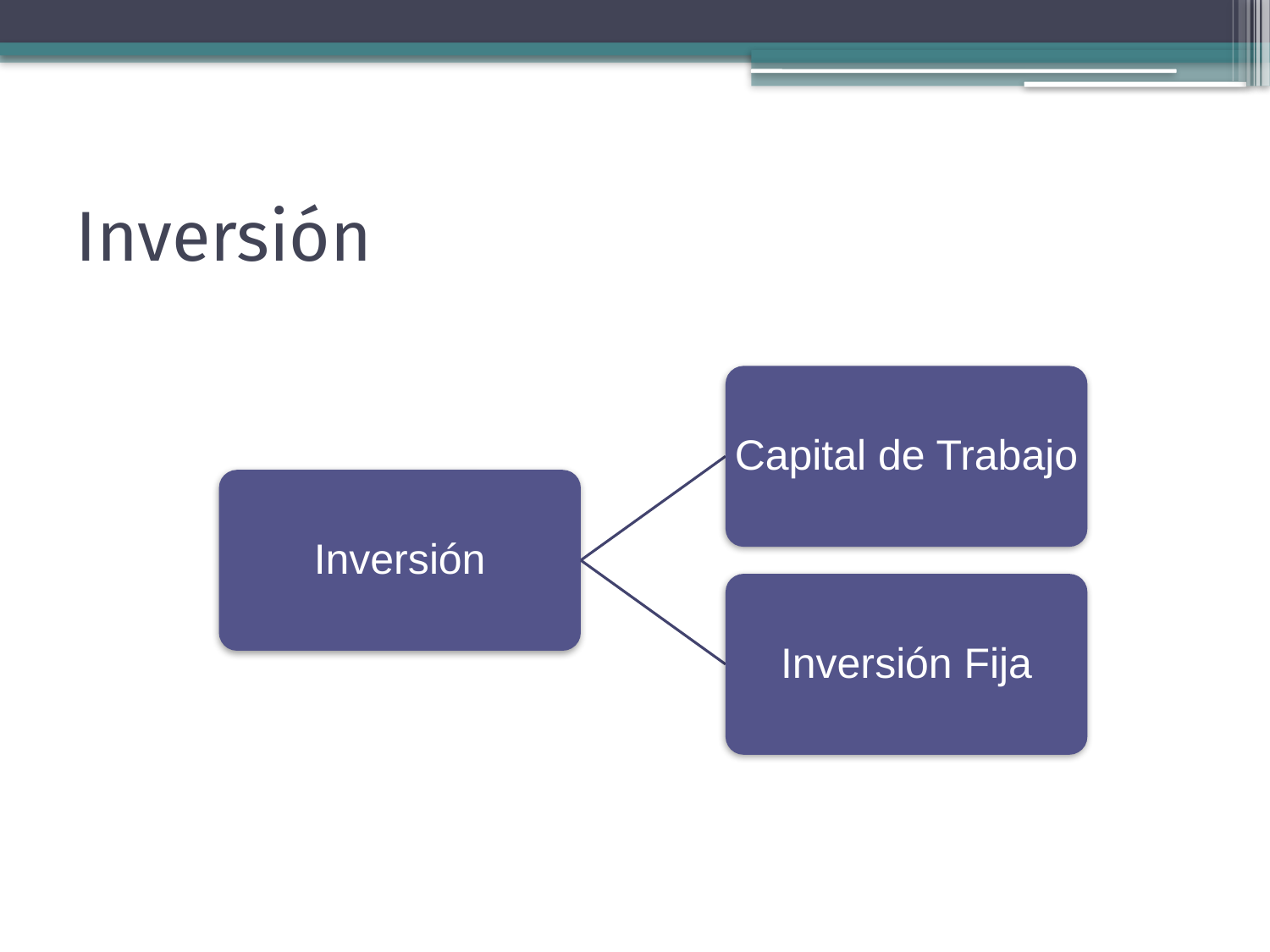

# Inversión
Inversión

Capital de Trabajo

Inversión Fija